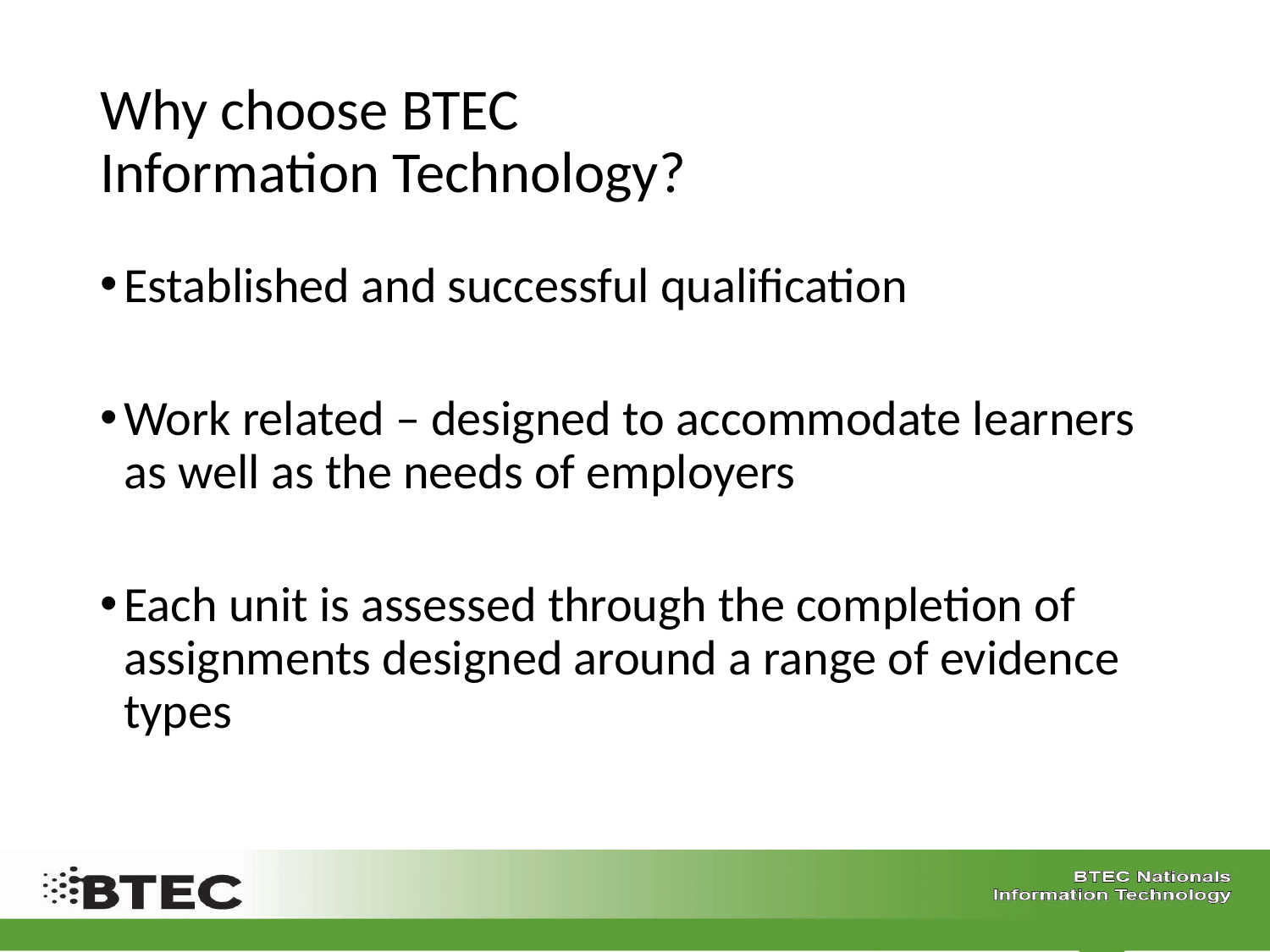

# Why choose BTEC Information Technology?
Established and successful qualification

Work related – designed to accommodate learners as well as the needs of employers

Each unit is assessed through the completion of assignments designed around a range of evidence types